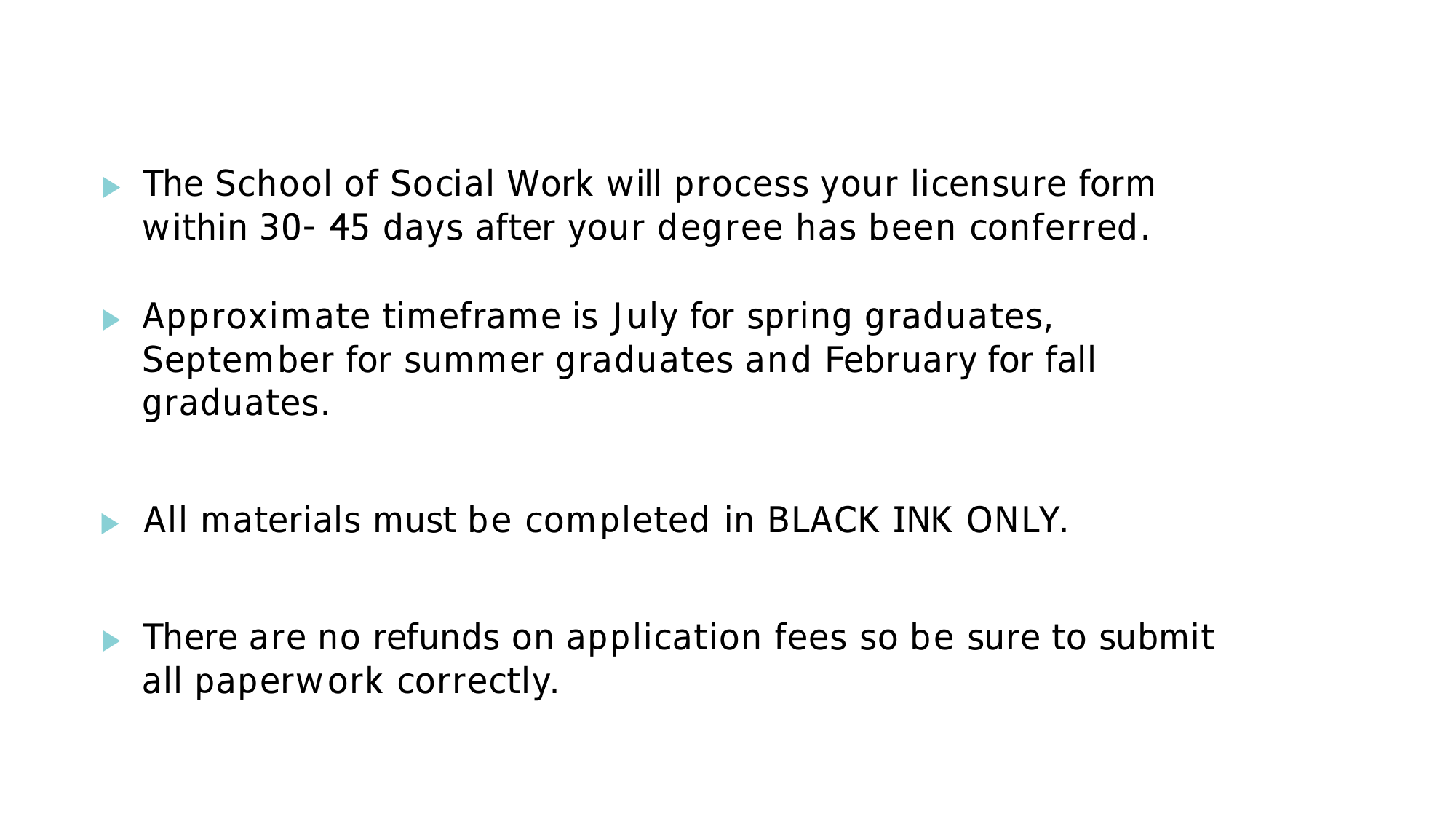

# ▶	The School of Social Work will process your licensure form within 30- 45 days after your degree has been conferred.
▶	Approximate timeframe is July for spring graduates, September for summer graduates and February for fall graduates.

▶	All materials must be completed in BLACK INK ONLY.

▶	There are no refunds on application fees so be sure to submit all paperwork correctly.